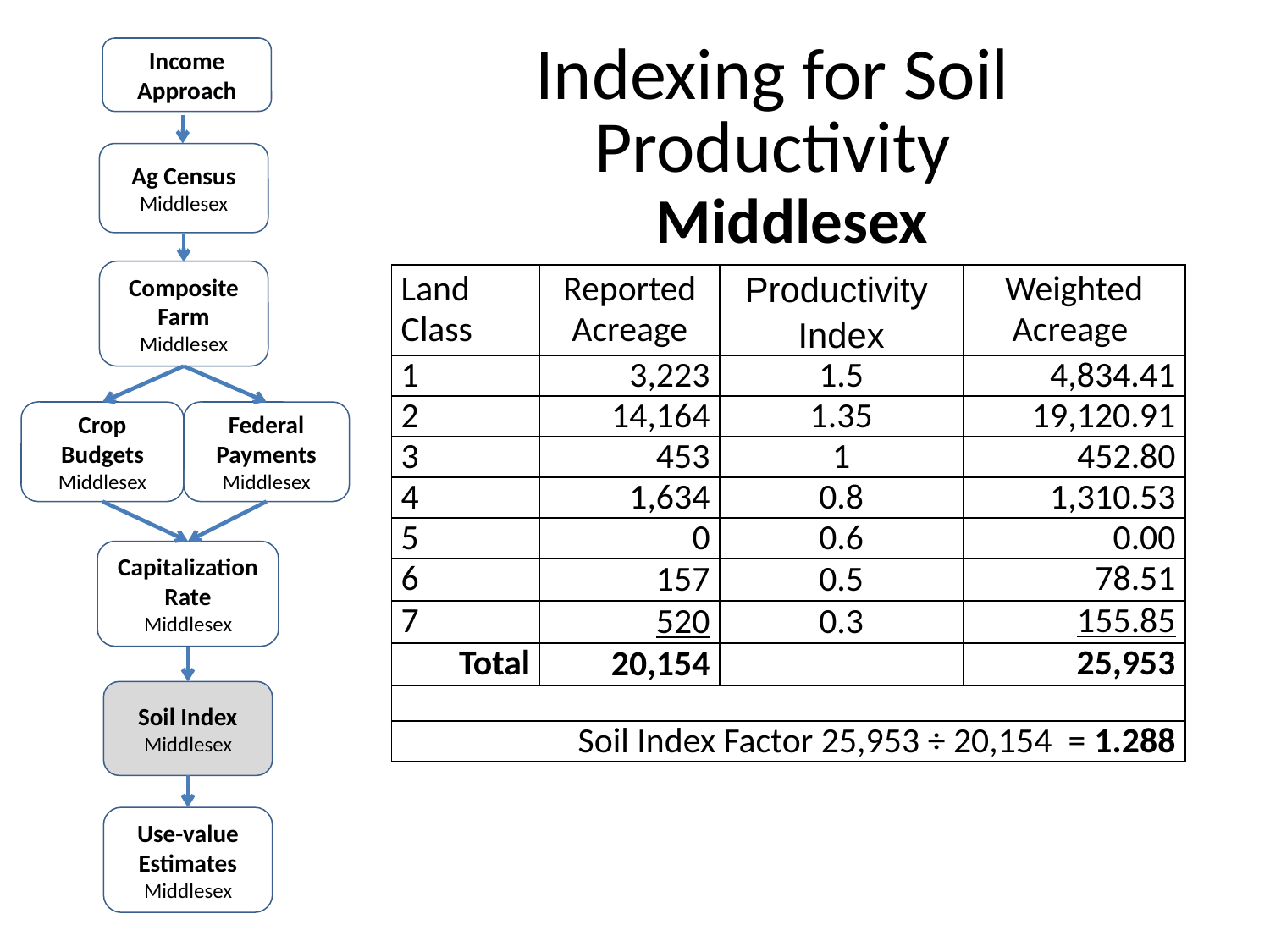

Income Approach
Ag Census
Middlesex
Composite Farm
Middlesex
Crop Budgets
Middlesex
Federal Payments
Middlesex
Capitalization Rate
Middlesex
Soil Index
Middlesex
Use-value Estimates
Middlesex
Indexing for Soil Productivity

| Middlesex |  |  |  |
| --- | --- | --- | --- |
| Land Class | Reported Acreage | Productivity Index | Weighted Acreage |
| 1 | 3,223 | 1.5 | 4,834.41 |
| 2 | 14,164 | 1.35 | 19,120.91 |
| 3 | 453 | 1 | 452.80 |
| 4 | 1,634 | 0.8 | 1,310.53 |
| 5 | 0 | 0.6 | 0.00 |
| 6 | 157 | 0.5 | 78.51 |
| 7 | 520 | 0.3 | 155.85 |
| Total | 20,154 |  | 25,953 |
|  |  |  |  |
| Soil Index Factor 25,953 ÷ 20,154 = 1.288 |  |  |  |